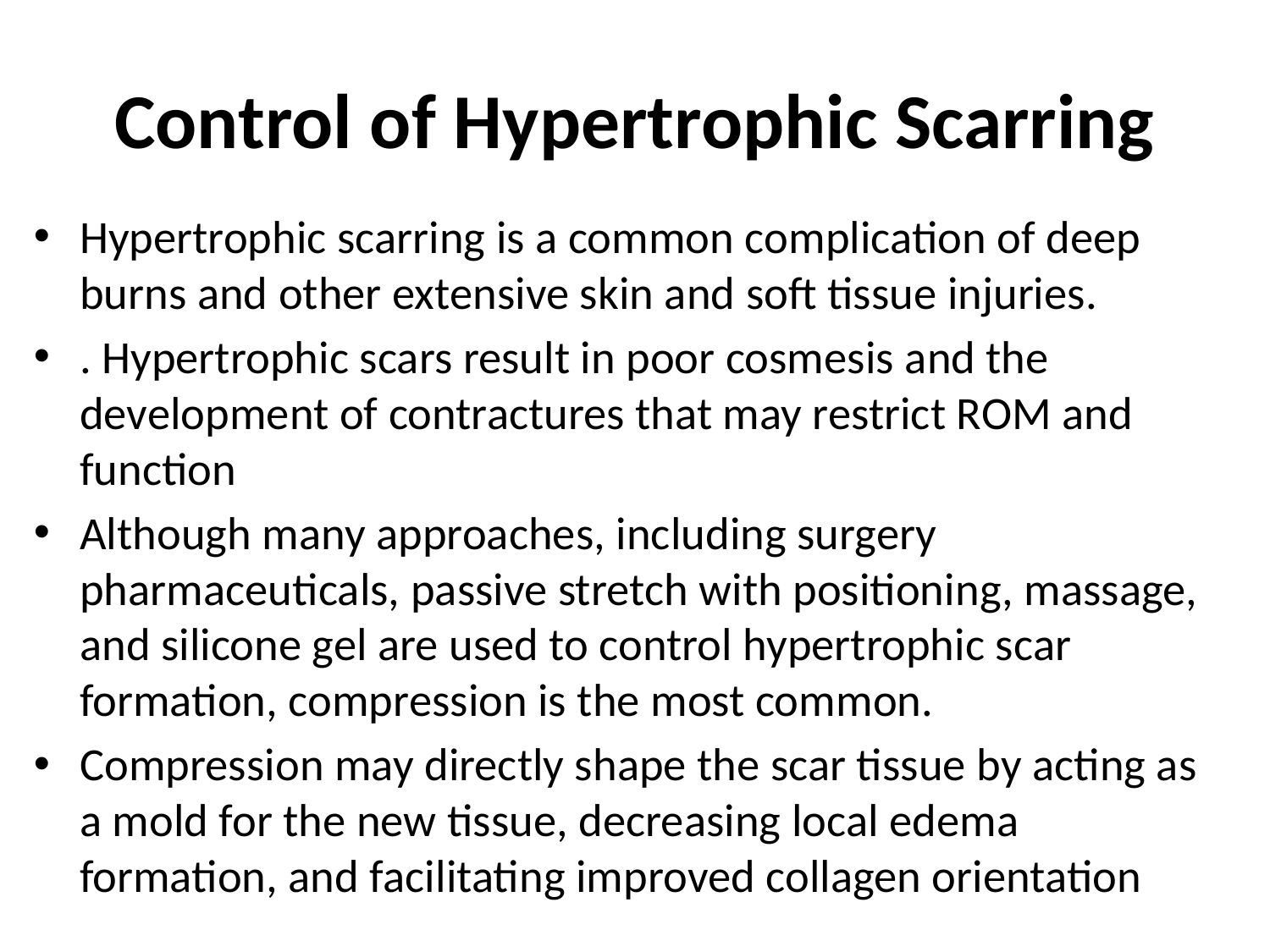

# Control of Hypertrophic Scarring
Hypertrophic scarring is a common complication of deep burns and other extensive skin and soft tissue injuries.
. Hypertrophic scars result in poor cosmesis and the development of contractures that may restrict ROM and function
Although many approaches, including surgery pharmaceuticals, passive stretch with positioning, massage, and silicone gel are used to control hypertrophic scar formation, compression is the most common.
Compression may directly shape the scar tissue by acting as a mold for the new tissue, decreasing local edema formation, and facilitating improved collagen orientation